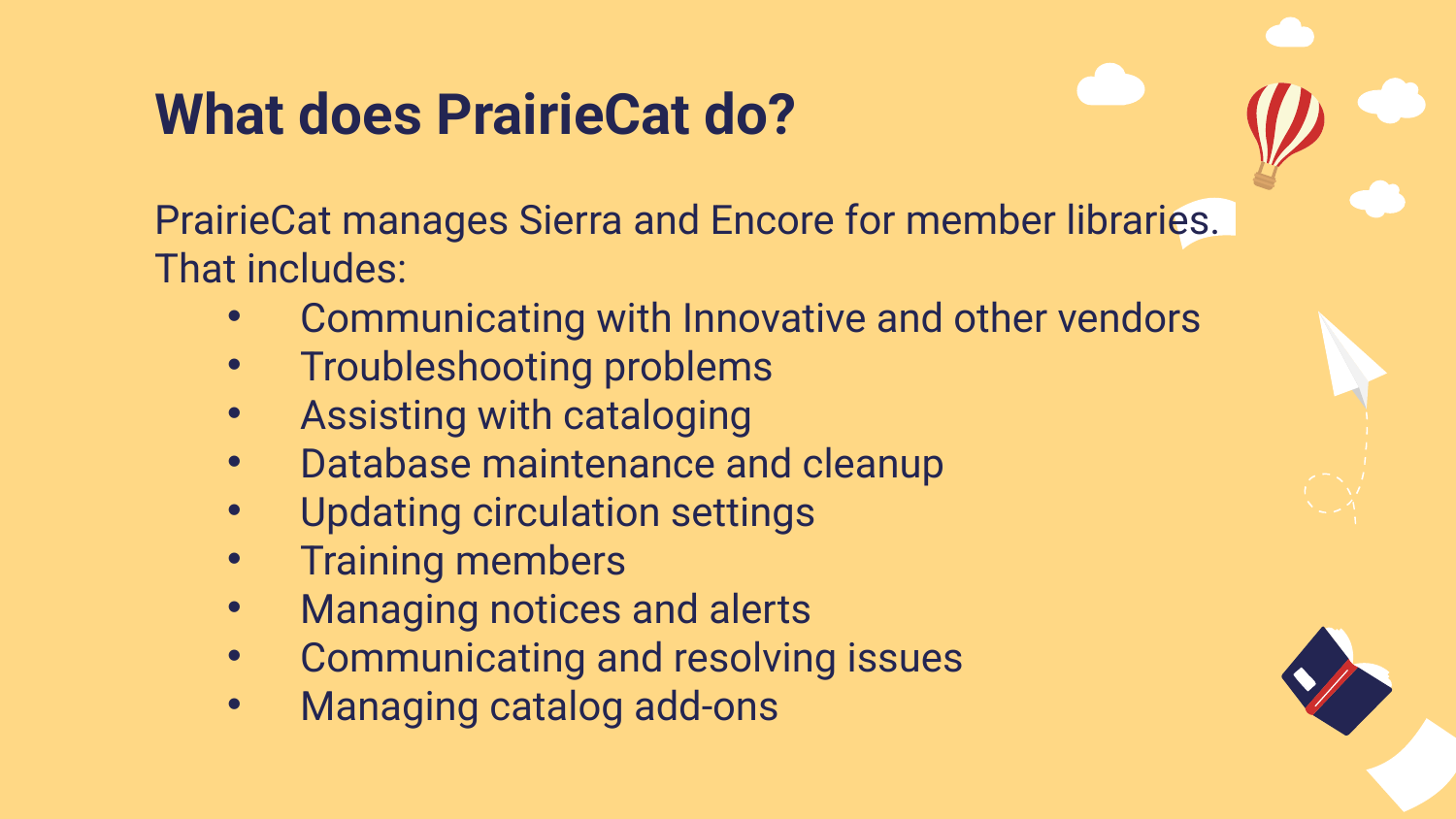

What does PrairieCat do?

PrairieCat manages Sierra and Encore for member libraries. That includes:
Communicating with Innovative and other vendors
Troubleshooting problems
Assisting with cataloging
Database maintenance and cleanup
Updating circulation settings
Training members
Managing notices and alerts
Communicating and resolving issues
Managing catalog add-ons